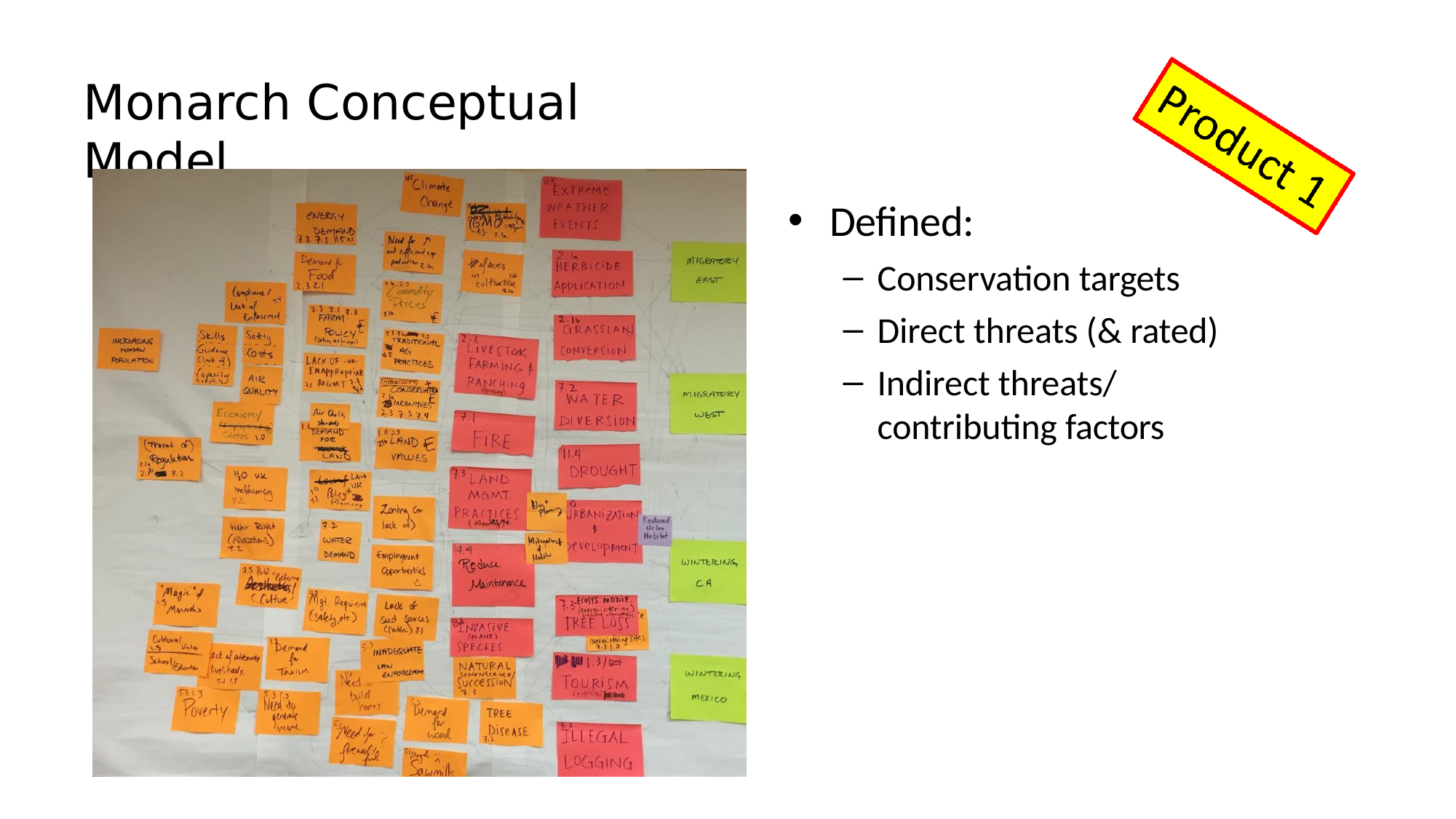

# Monarch Conceptual Model

Defined:
Conservation targets
Direct threats (& rated)
Indirect threats/  contributing factors